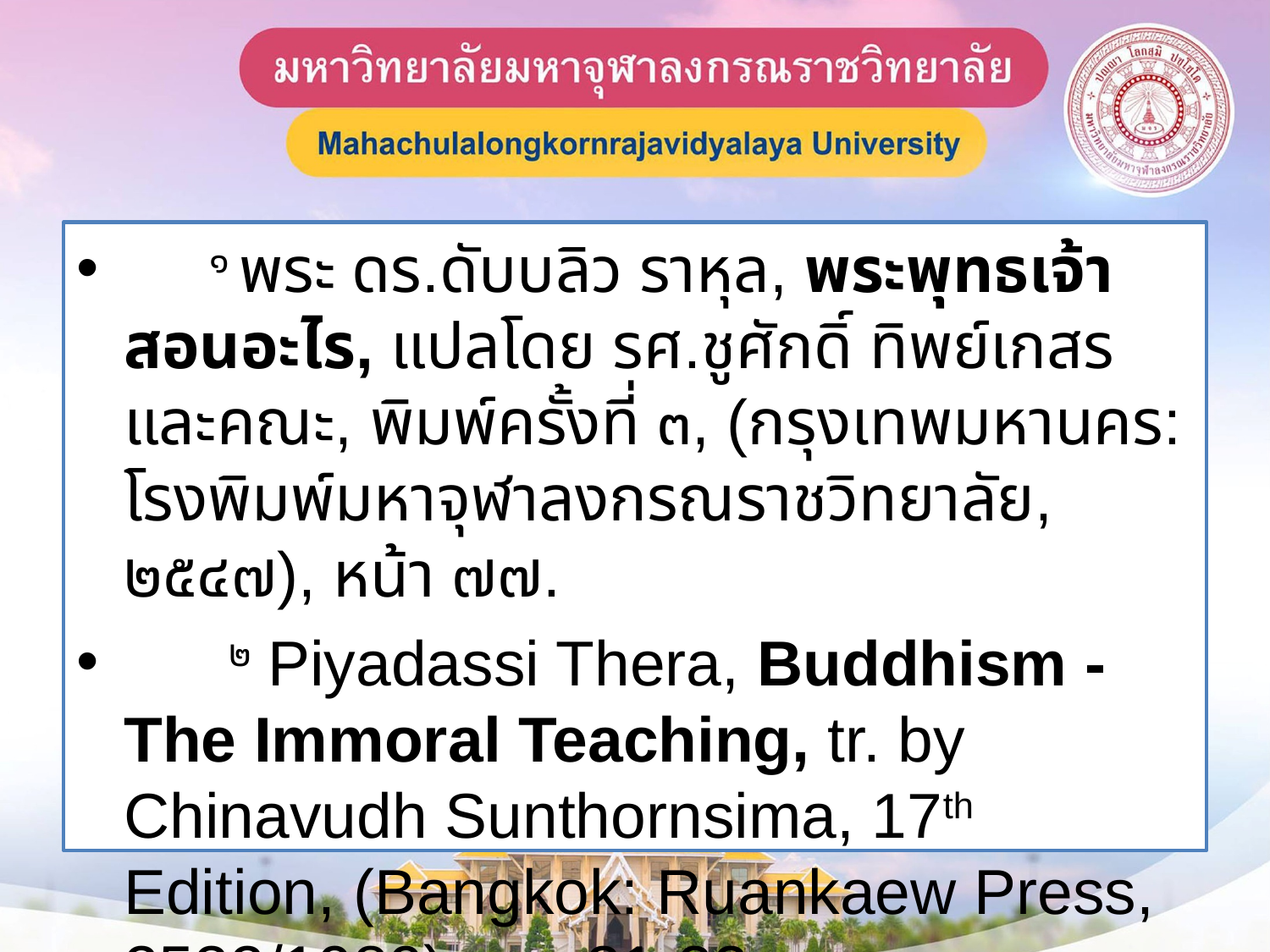

๑ พระ ดร.ดับบลิว ราหุล, พระพุทธเจ้าสอนอะไร, แปลโดย รศ.ชูศักดิ์ ทิพย์เกสรและคณะ, พิมพ์ครั้งที่ ๓, (กรุงเทพมหานคร: โรงพิมพ์มหาจุฬาลงกรณราชวิทยาลัย, ๒๕๔๗), หน้า ๗๗.
           ๒ Piyadassi Thera, Buddhism - The Immoral Teaching, tr. by Chinavudh Sunthornsima, 17th Edition, (Bangkok: Ruankaew Press, 2532/1989), pp. 31-32.